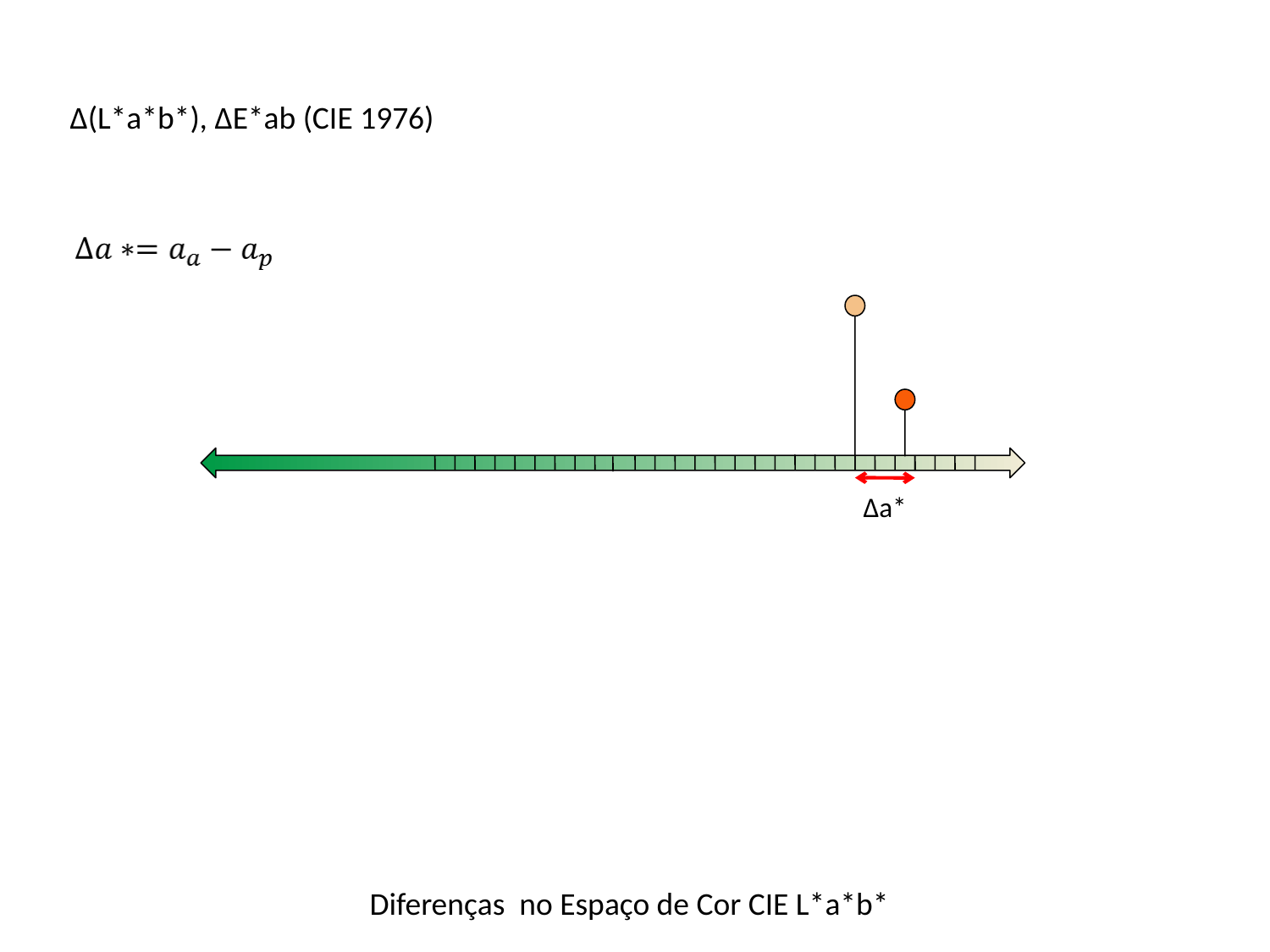

∆(L*a*b*), ∆E*ab (CIE 1976)

∆a*
Diferenças  no Espaço de Cor CIE L*a*b*